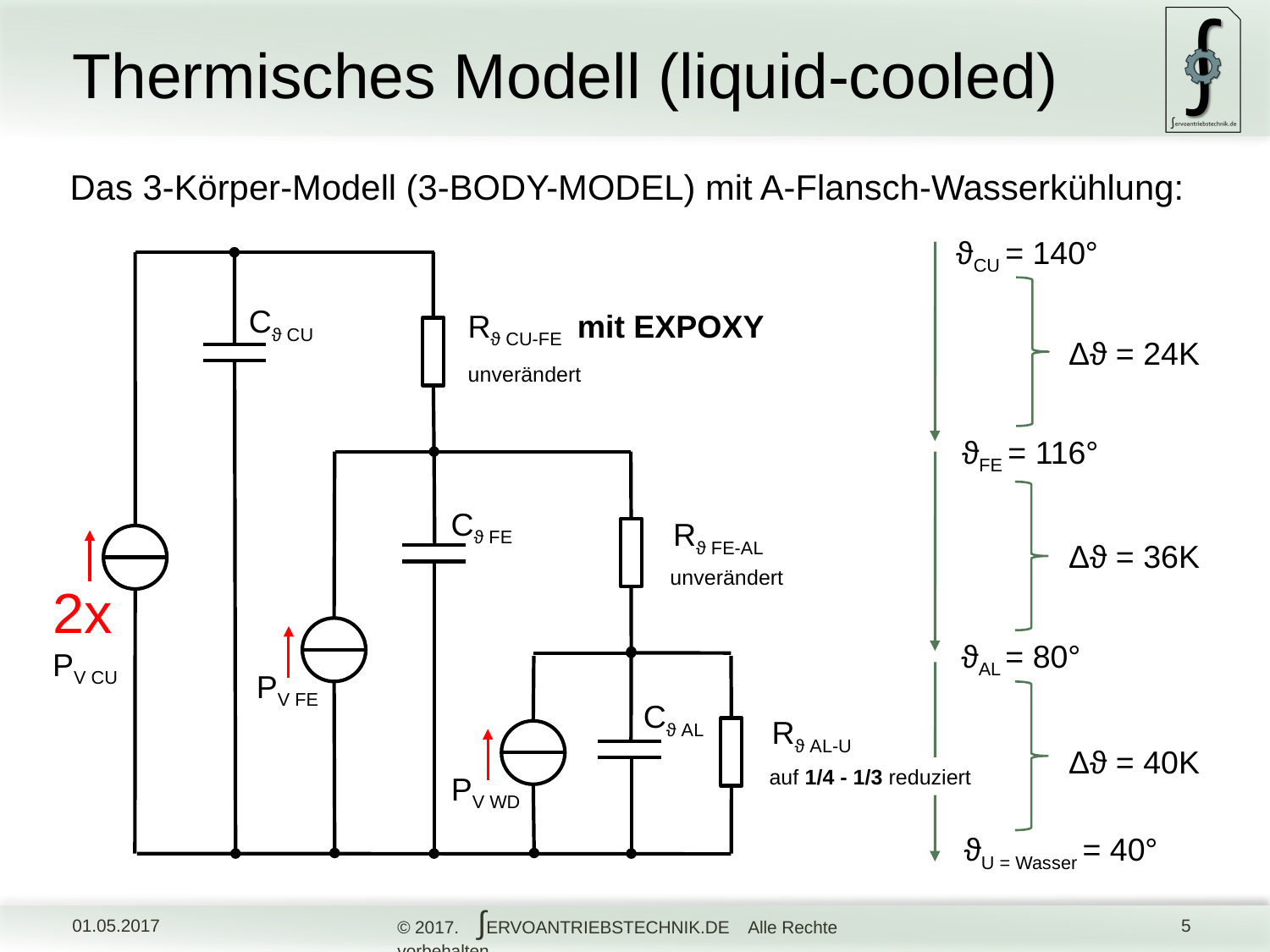

# Thermisches Modell (liquid-cooled)
Das 3-Körper-Modell (3-BODY-MODEL) mit A-Flansch-Wasserkühlung:
ϑCU = 140°

Cϑ CU
Rϑ CU-FE   mit EXPOXY
Δϑ = 24K

unverändert
ϑFE = 116°

Cϑ FE
Rϑ FE-AL

Δϑ = 36K

unverändert
2x
PV CU

ϑAL = 80°
PV FE

Cϑ AL
Rϑ AL-U

Δϑ = 40K

auf 1/4 - 1/3 reduziert
PV WD
ϑU = Wasser = 40°
© 2017.   ∫ERVOANTRIEBSTECHNIK.DE    Alle Rechte vorbehalten.
01.05.2017
5